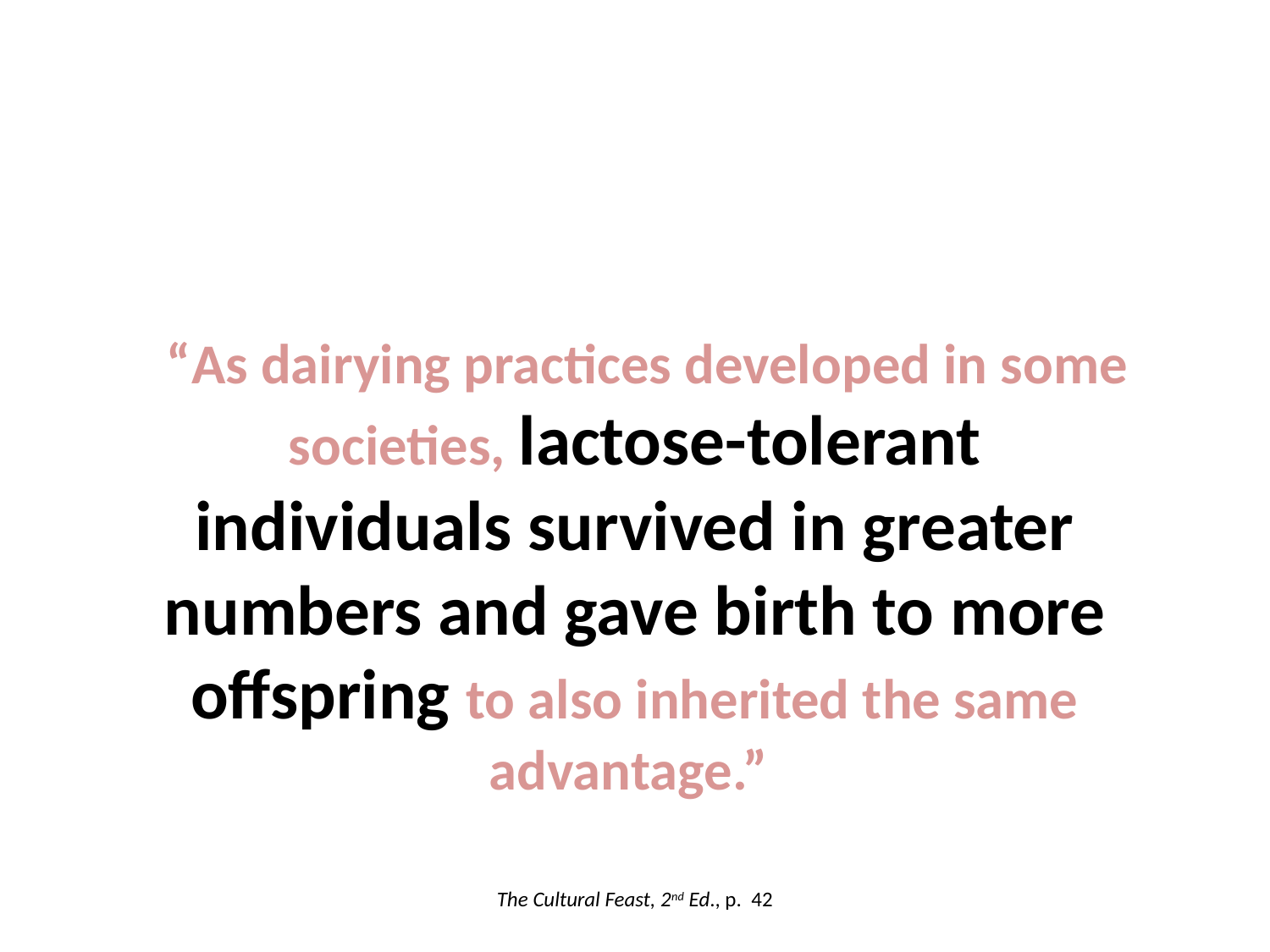

“As dairying practices developed in some societies, lactose-tolerant individuals survived in greater numbers and gave birth to more offspring to also inherited the same advantage.”
The Cultural Feast, 2nd Ed., p.  42